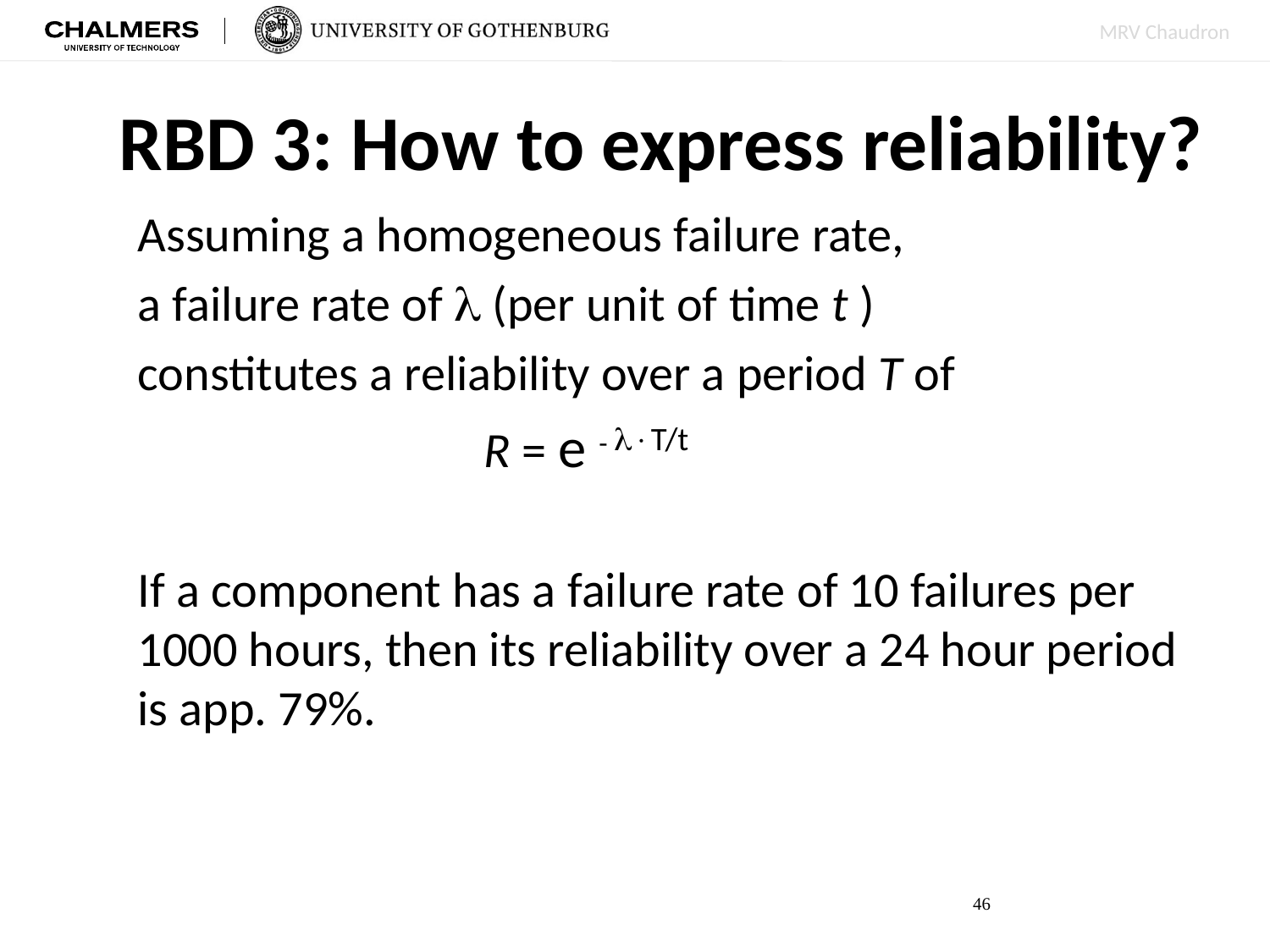

# RBD 3: How to express reliability?
Assuming a homogeneous failure rate,
a failure rate of λ (per unit of time t )
constitutes a reliability over a period T of
			    R = e - λ⋅T/t

If a component has a failure rate of 10 failures per 1000 hours, then its reliability over a 24 hour period is app. 79%.

46